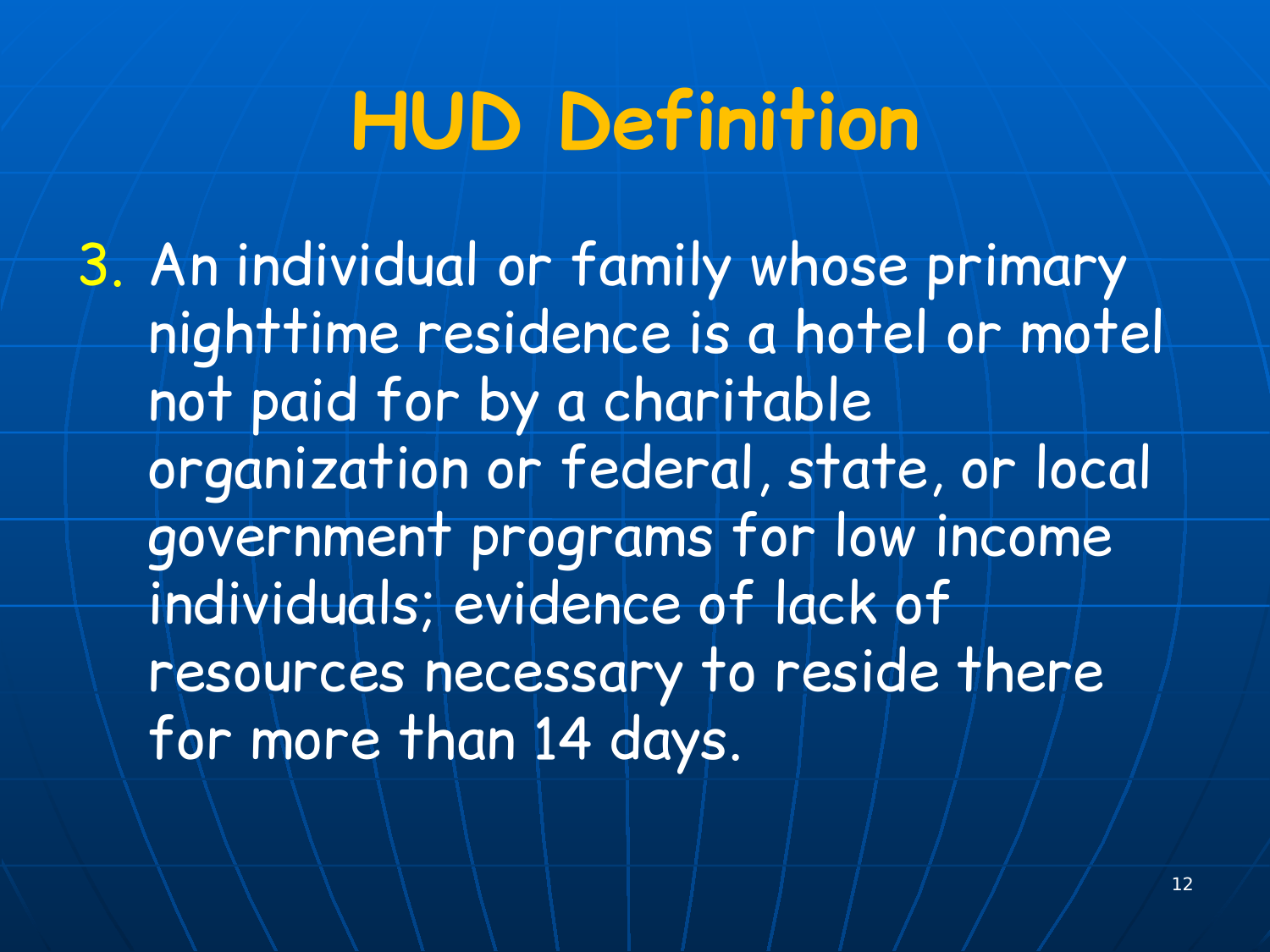

# HUD Definition
An individual or family whose primary nighttime residence is a hotel or motel not paid for by a charitable organization or federal, state, or local government programs for low income individuals; evidence of lack of resources necessary to reside there for more than 14 days.
12